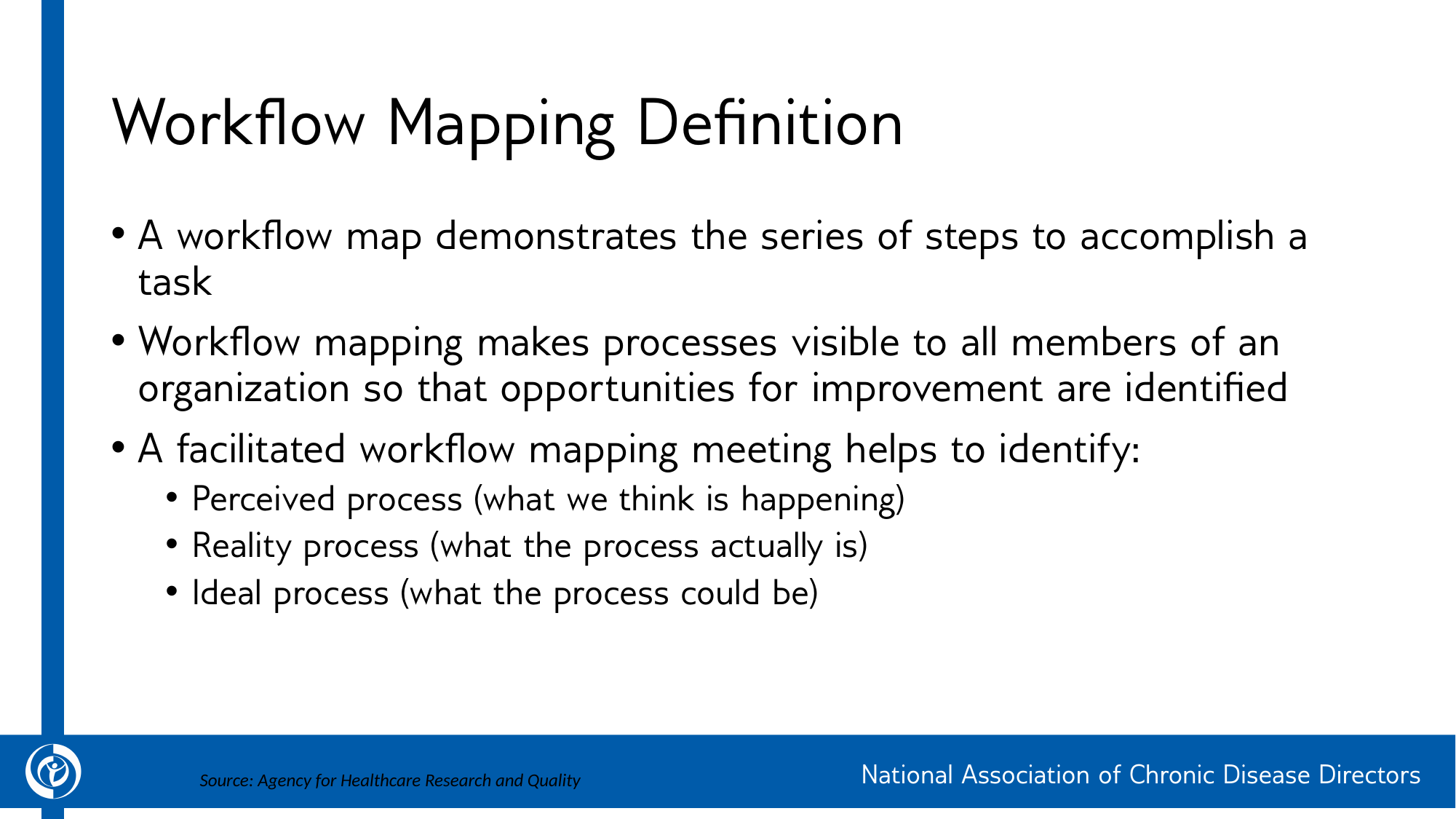

# Workflow Mapping Definition
A workflow map demonstrates the series of steps to accomplish a task
Workflow mapping makes processes visible to all members of an organization so that opportunities for improvement are identified
A facilitated workflow mapping meeting helps to identify:
Perceived process (what we think is happening)
Reality process (what the process actually is)
Ideal process (what the process could be)
2
Source: Agency for Healthcare Research and Quality